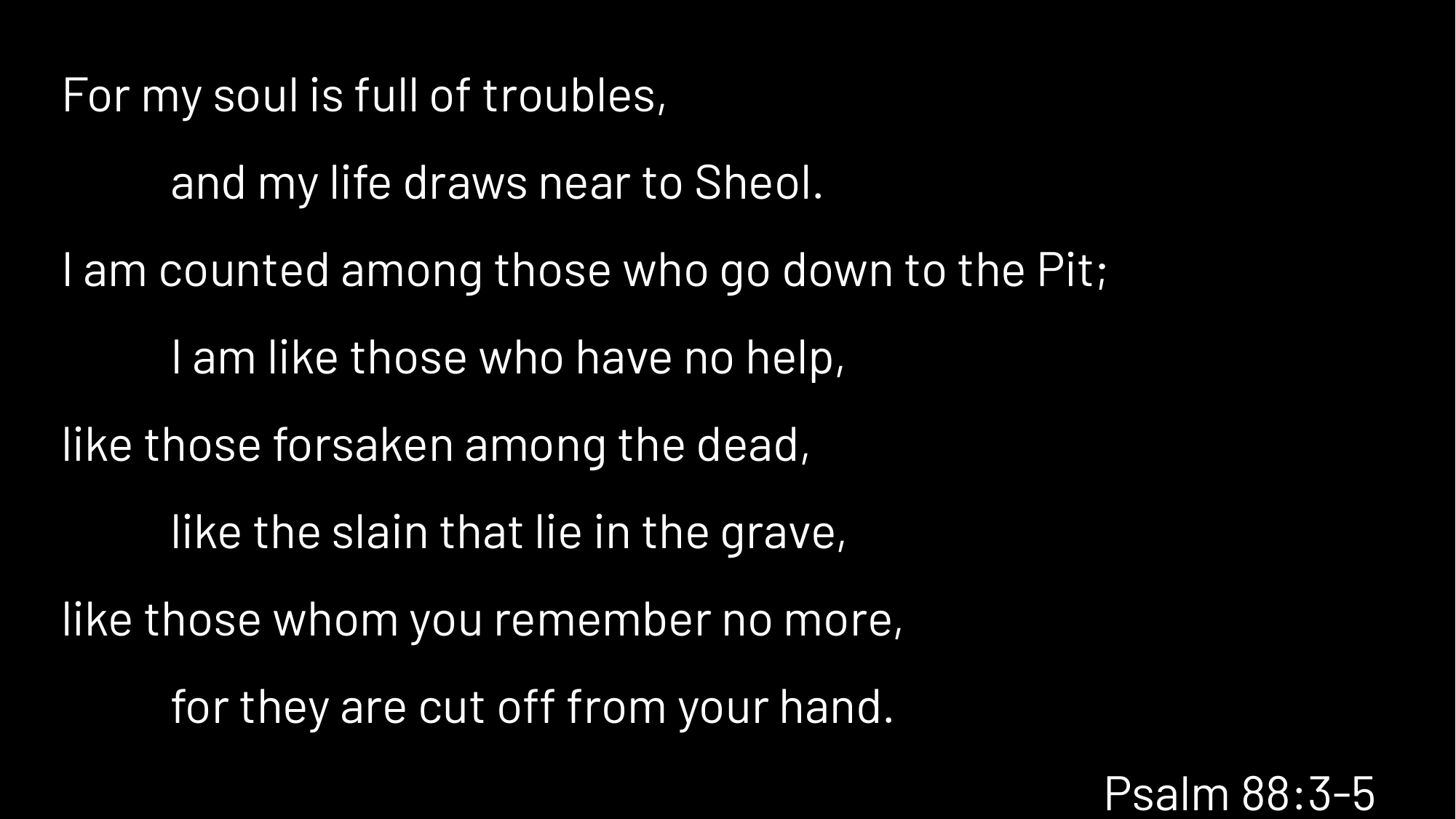

For my soul is full of troubles,
    	and my life draws near to Sheol.
I am counted among those who go down to the Pit;
    	I am like those who have no help,
like those forsaken among the dead,
    	like the slain that lie in the grave,
like those whom you remember no more,
    	for they are cut off from your hand.
Psalm 88:3-5

Do you work wonders for the dead?
    Do the shades rise up to praise you? Selah
11 Is your steadfast love declared in the grave
    or your faithfulness in Abaddon?
12 Are your wonders known in the darkness
    or your saving help in the land of forgetfulness?

A biblical study of death and afterlife and how they impact our lives now